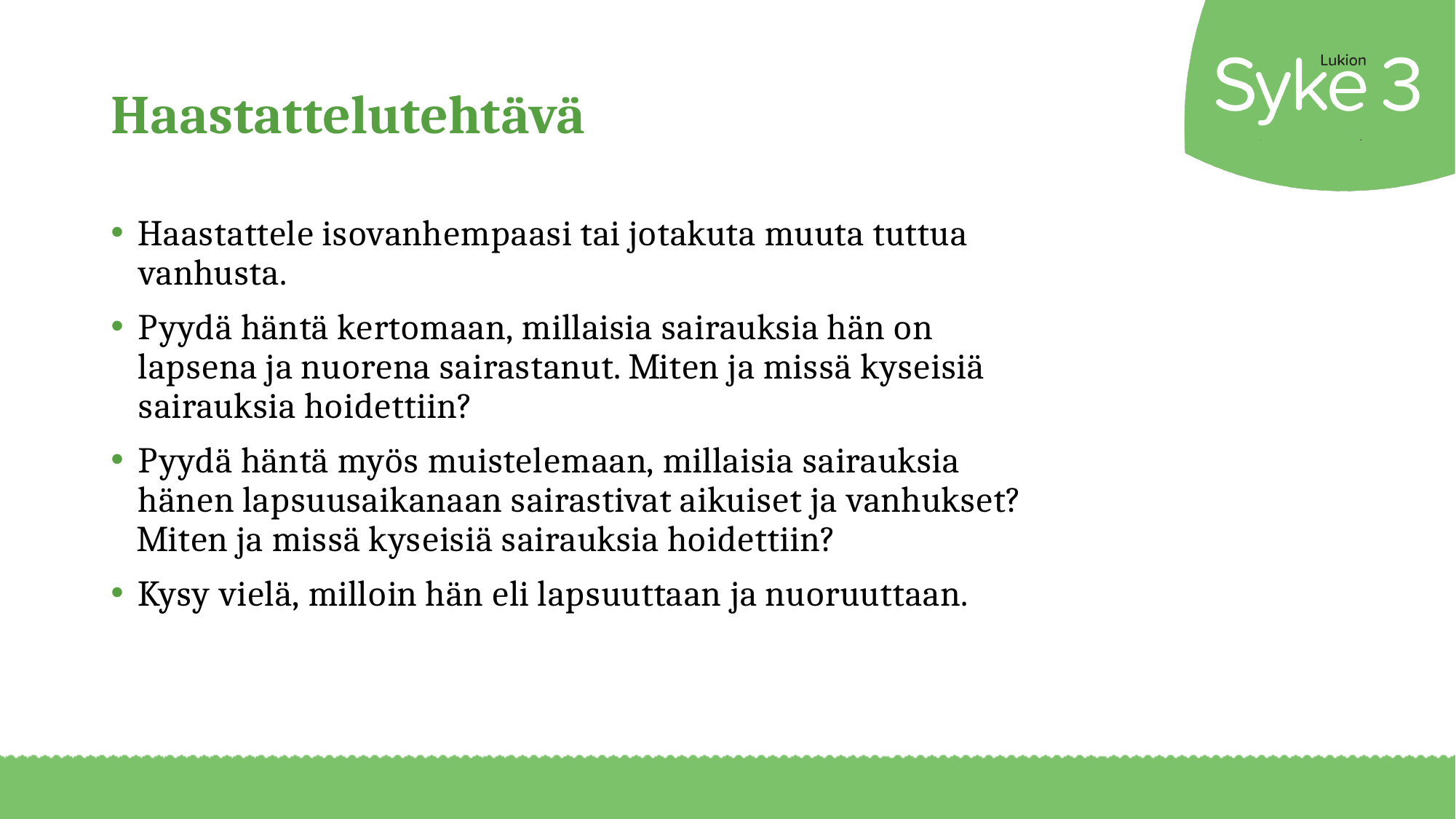

# Haastattelutehtävä
Haastattele isovanhempaasi tai jotakuta muuta tuttua vanhusta.
Pyydä häntä kertomaan, millaisia sairauksia hän on lapsena ja nuorena sairastanut. Miten ja missä kyseisiä sairauksia hoidettiin?
Pyydä häntä myös muistelemaan, millaisia sairauksia hänen lapsuusaikanaan sairastivat aikuiset ja vanhukset? Miten ja missä kyseisiä sairauksia hoidettiin?
Kysy vielä, milloin hän eli lapsuuttaan ja nuoruuttaan.